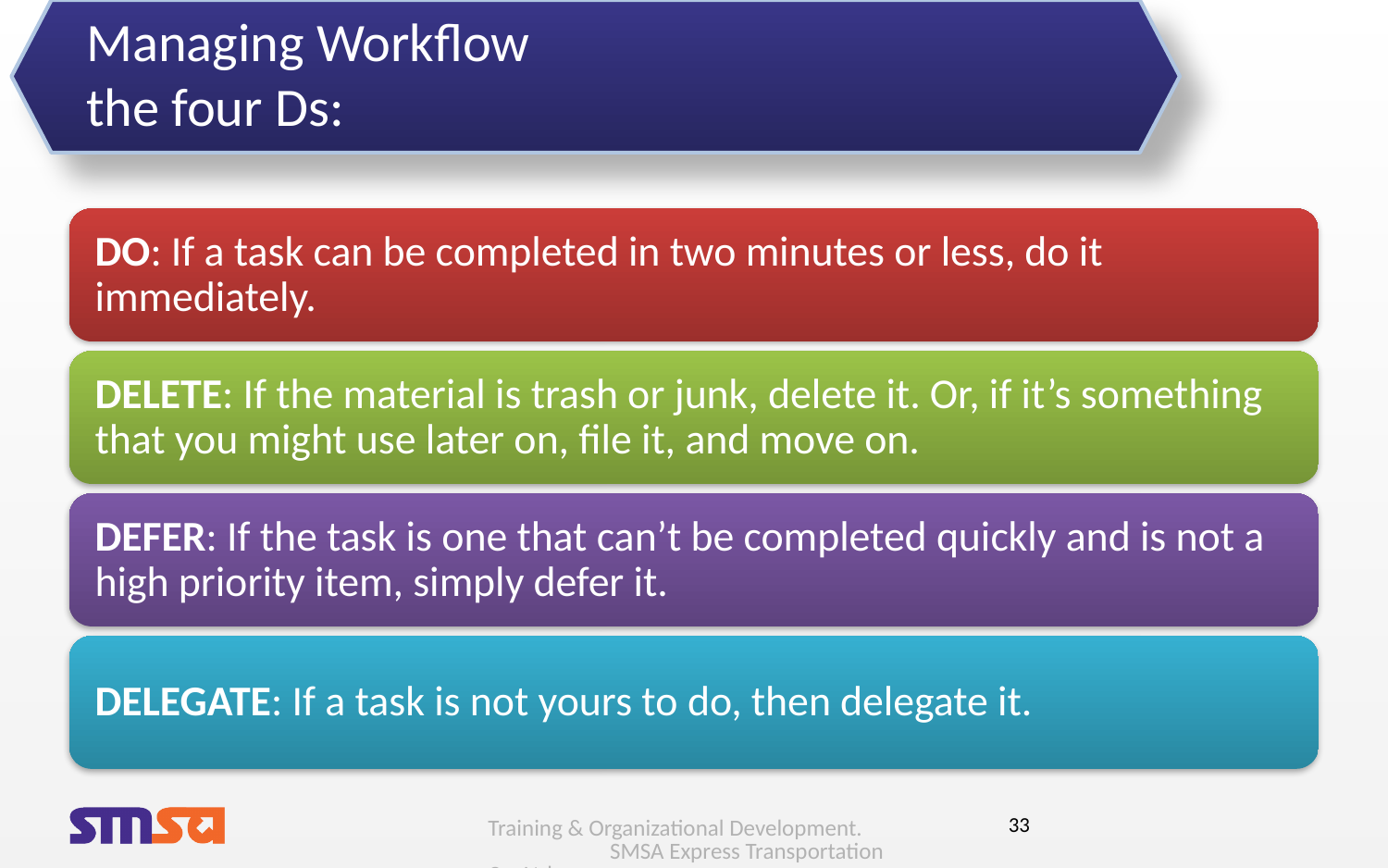

# Managing Workflow the four Ds:
DO: If a task can be completed in two minutes or less, do it immediately.
DELETE: If the material is trash or junk, delete it. Or, if it’s something that you might use later on, file it, and move on.
DEFER: If the task is one that can’t be completed quickly and is not a high priority item, simply defer it.
DELEGATE: If a task is not yours to do, then delegate it.
Training & Organizational Development.                             SMSA Express Transportation Co. Ltd.
33